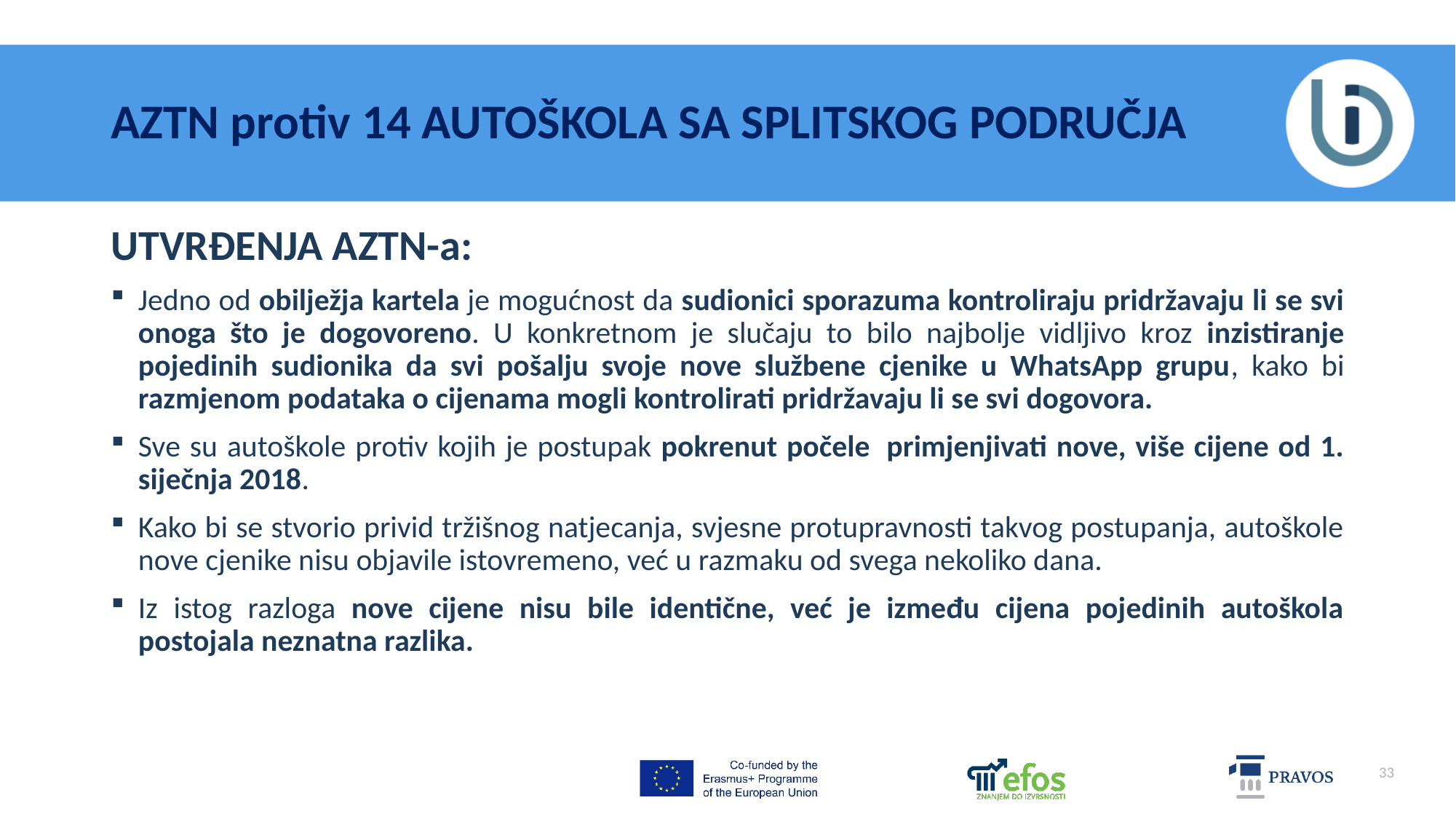

# AZTN protiv 14 AUTOŠKOLA SA SPLITSKOG PODRUČJA
UTVRĐENJA AZTN-a:
Jedno od obilježja kartela je mogućnost da sudionici sporazuma kontroliraju pridržavaju li se svi onoga što je dogovoreno. U konkretnom je slučaju to bilo najbolje vidljivo kroz inzistiranje pojedinih sudionika da svi pošalju svoje nove službene cjenike u WhatsApp grupu, kako bi razmjenom podataka o cijenama mogli kontrolirati pridržavaju li se svi dogovora.
Sve su autoškole protiv kojih je postupak pokrenut počele  primjenjivati nove, više cijene od 1. siječnja 2018.
Kako bi se stvorio privid tržišnog natjecanja, svjesne protupravnosti takvog postupanja, autoškole nove cjenike nisu objavile istovremeno, već u razmaku od svega nekoliko dana.
Iz istog razloga nove cijene nisu bile identične, već je između cijena pojedinih autoškola postojala neznatna razlika.

33